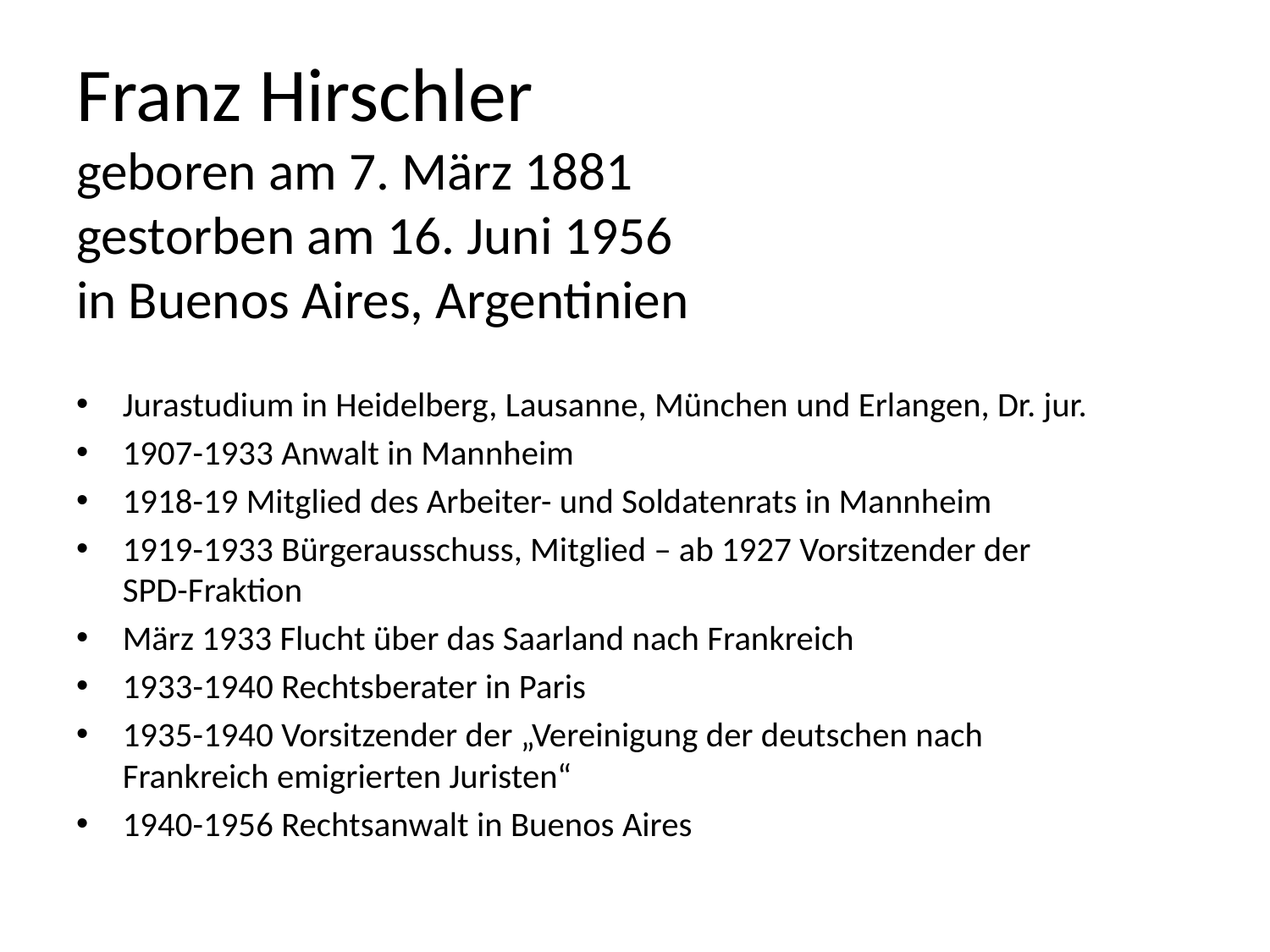

# Franz Hirschler geboren am 7. März 1881 gestorben am 16. Juni 1956 in Buenos Aires, Argentinien
Jurastudium in Heidelberg, Lausanne, München und Erlangen, Dr. jur.
1907-1933 Anwalt in Mannheim
1918-19 Mitglied des Arbeiter- und Soldatenrats in Mannheim
1919-1933 Bürgerausschuss, Mitglied – ab 1927 Vorsitzender der SPD-Fraktion
März 1933 Flucht über das Saarland nach Frankreich
1933-1940 Rechtsberater in Paris
1935-1940 Vorsitzender der „Vereinigung der deutschen nach Frankreich emigrierten Juristen“
1940-1956 Rechtsanwalt in Buenos Aires